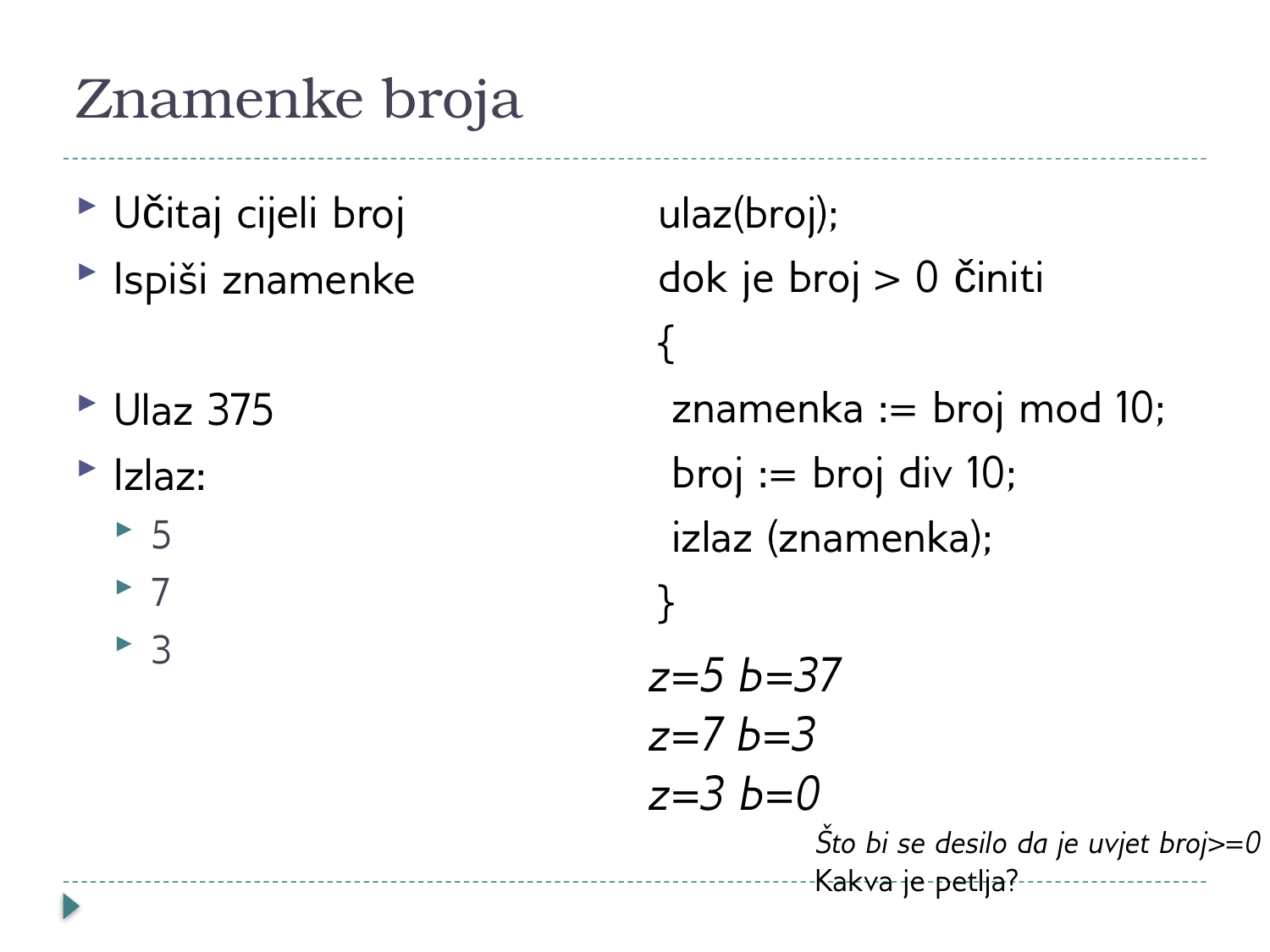

# Znamenke broja
Učitaj cijeli broj
Ispiši znamenke

Ulaz 375
Izlaz:
5
7
3

ulaz(broj);
dok je broj > 0 činiti
{
 znamenka := broj mod 10;
 broj := broj div 10;
 izlaz (znamenka);
}
z=5 b=37
z=7 b=3
z=3 b=0
Što bi se desilo da je uvjet broj>=0
Kakva je petlja?